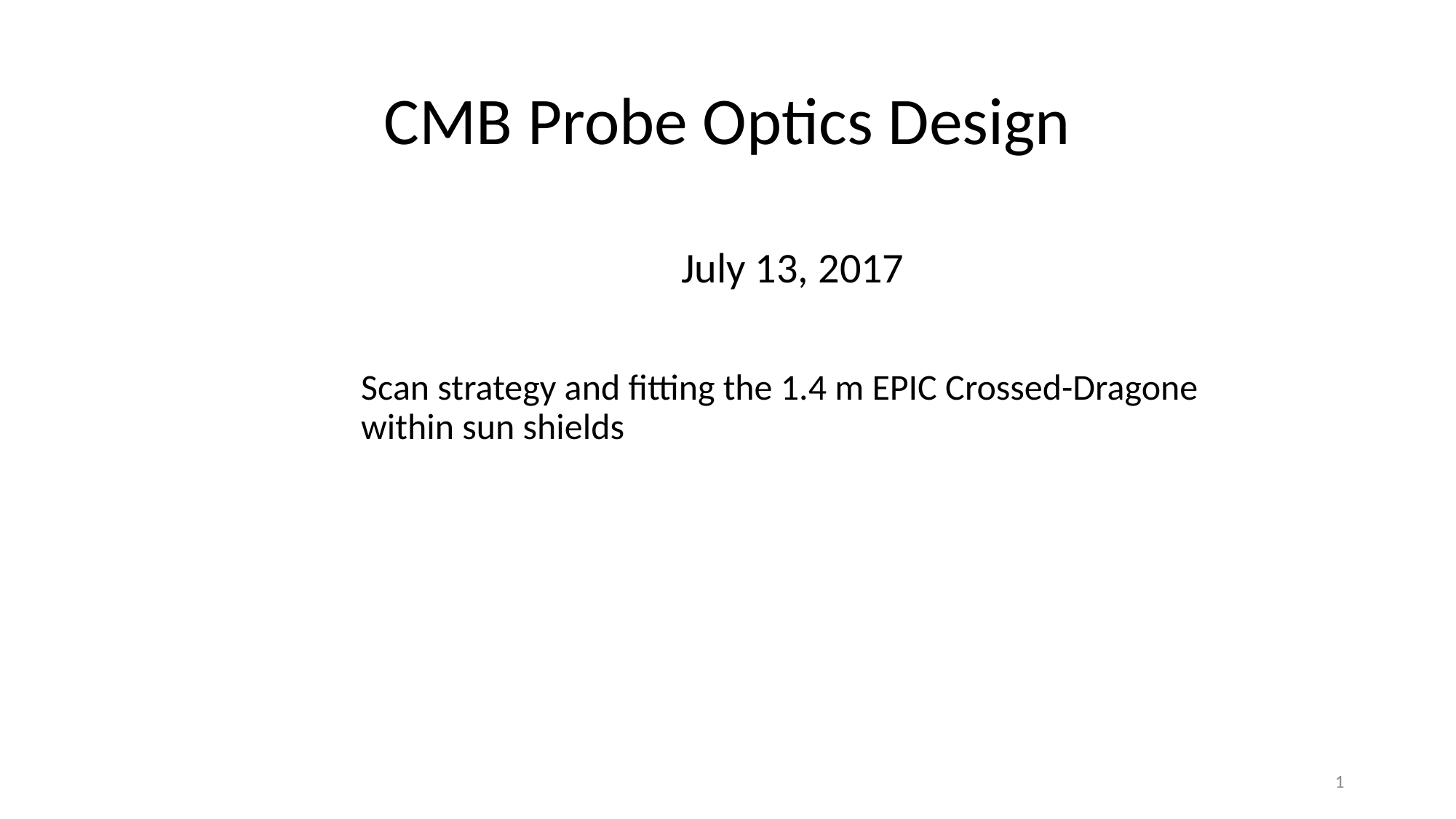

# CMB Probe Optics Design
July 13, 2017

Scan strategy and fitting the 1.4 m EPIC Crossed-Dragone within sun shields
1